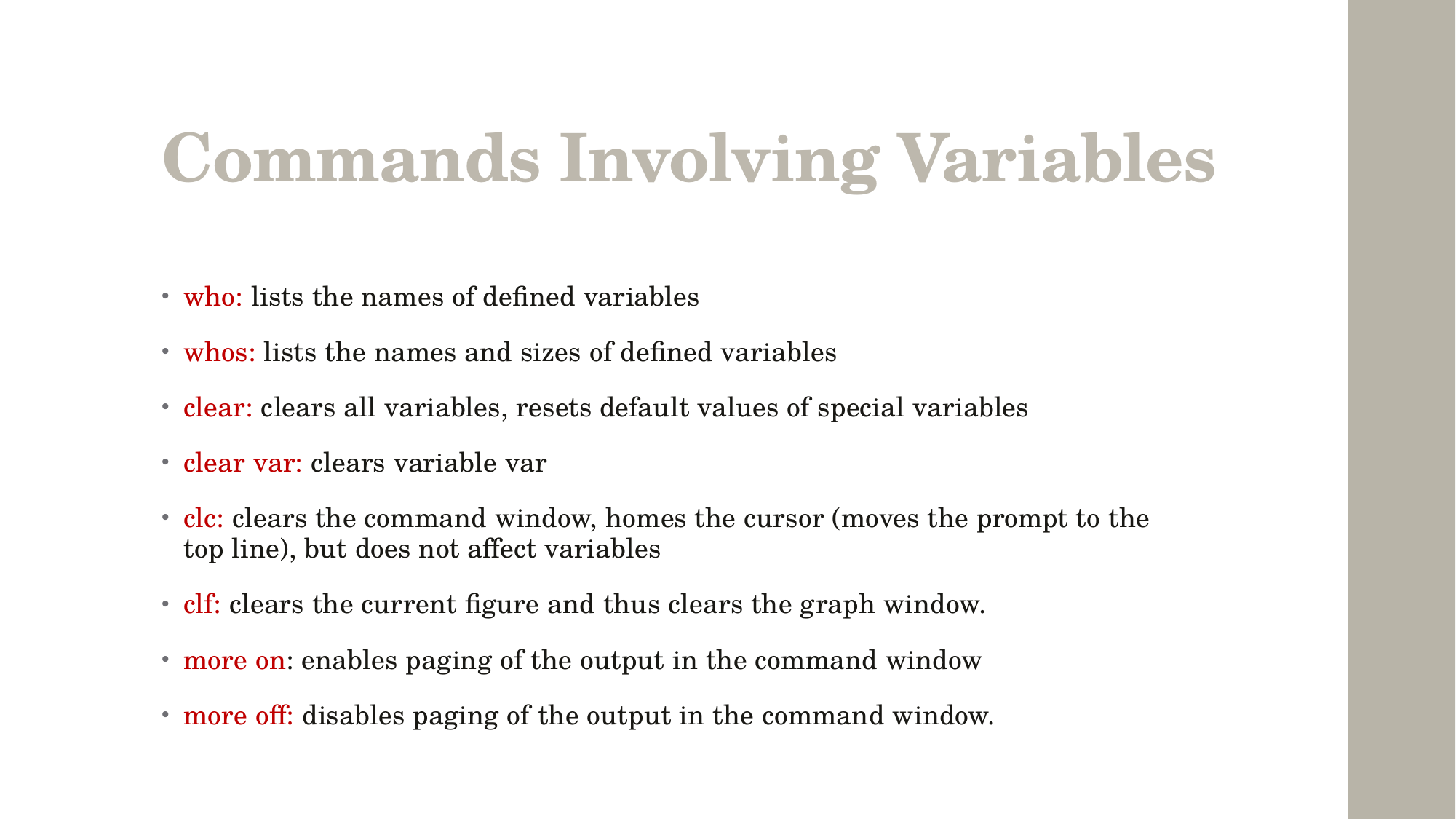

# Commands Involving Variables

who: lists the names of defined variables
whos: lists the names and sizes of defined variables
clear: clears all variables, resets default values of special variables
clear var: clears variable var
clc: clears the command window, homes the cursor (moves the prompt to the top line), but does not affect variables
clf: clears the current figure and thus clears the graph window.
more on: enables paging of the output in the command window
more off: disables paging of the output in the command window.